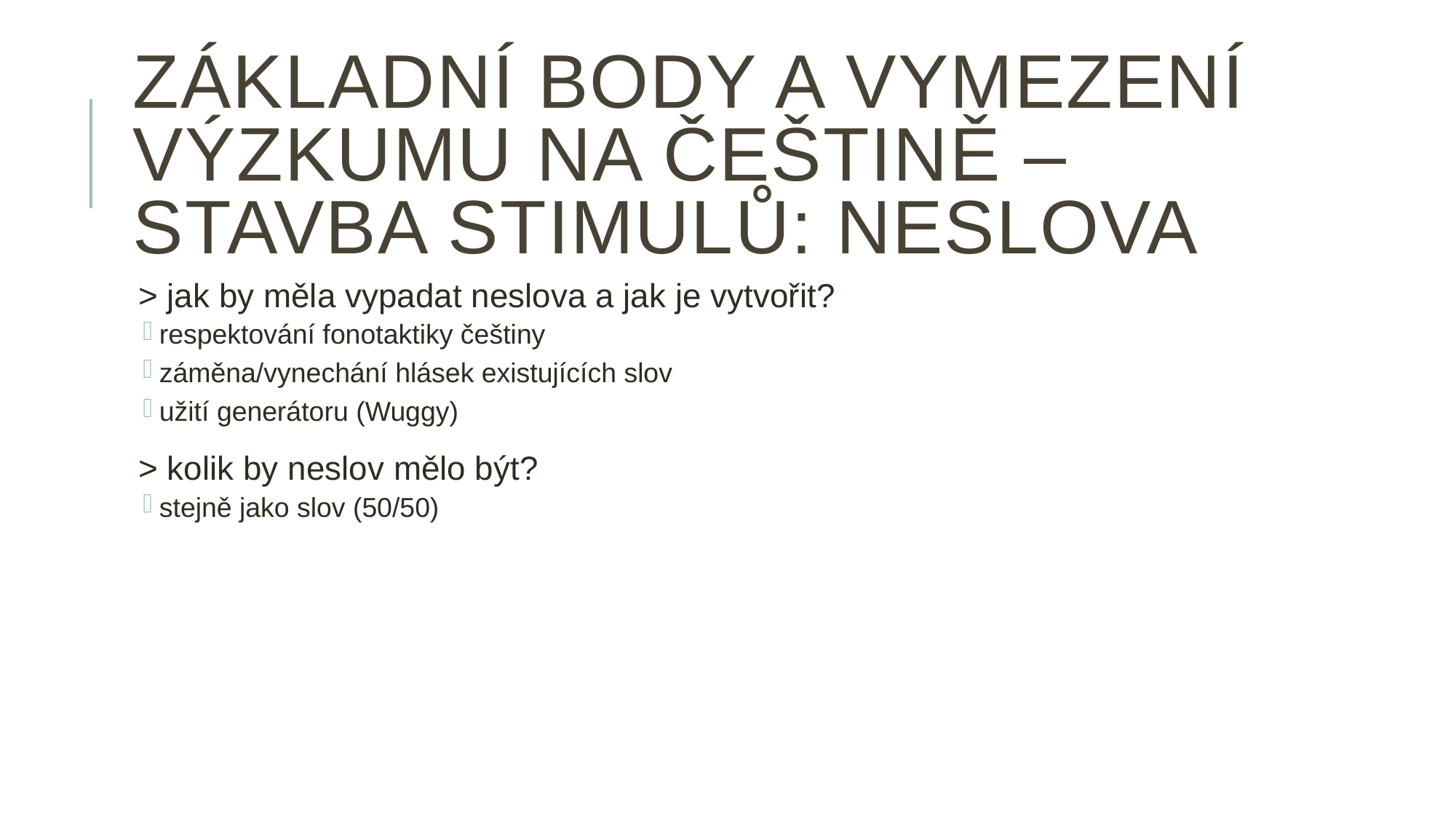

# ZÁKLADNÍ BODY A VYMEZENÍ VÝZKUMU NA ČEŠTINĚ – STAVBA STIMULŮ: NESLOVA
> jak by měla vypadat neslova a jak je vytvořit?
respektování fonotaktiky češtiny
záměna/vynechání hlásek existujících slov
užití generátoru (Wuggy)
> kolik by neslov mělo být?
stejně jako slov (50/50)